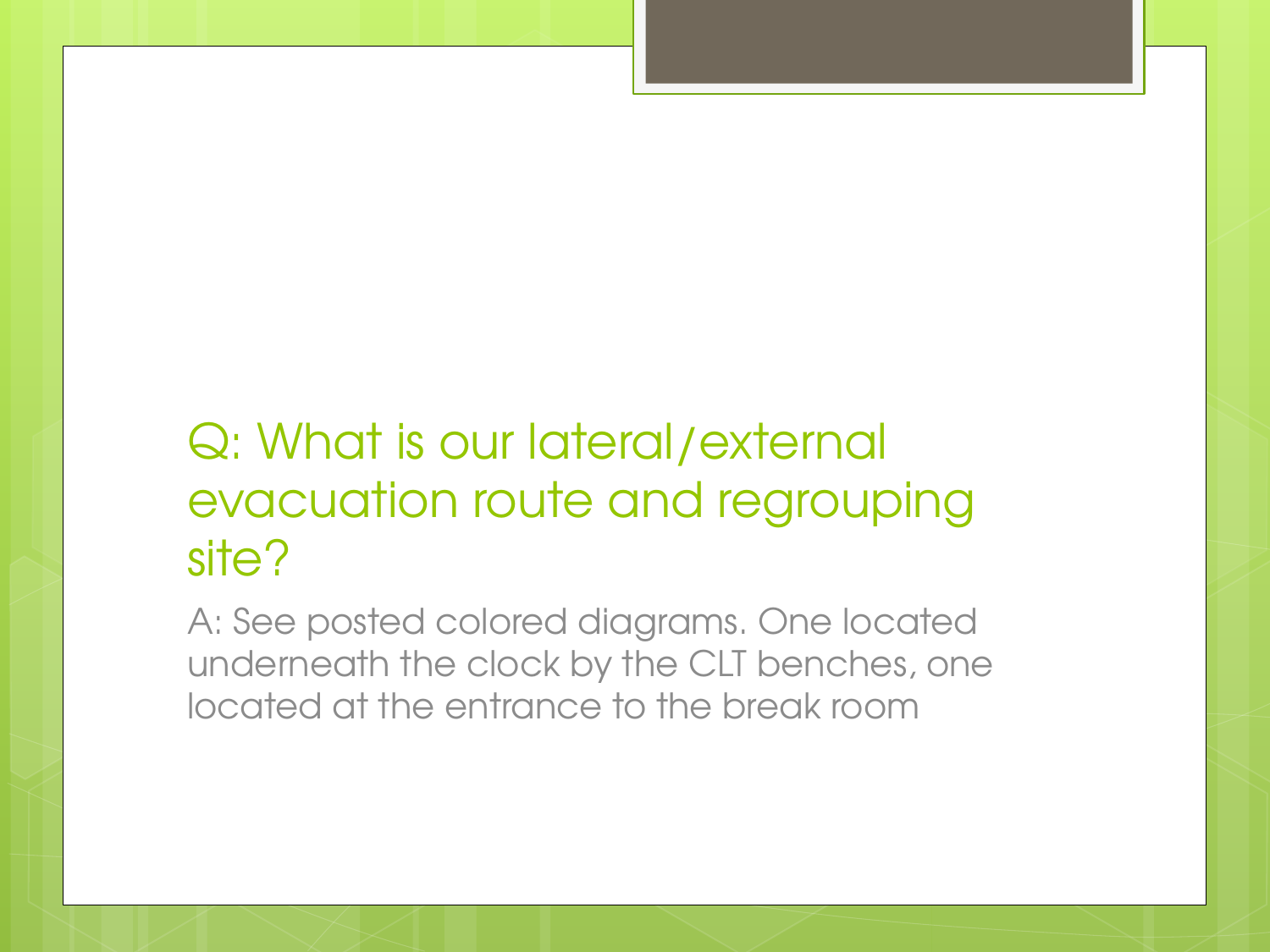

# Q: What is our lateral/external evacuation route and regrouping site?
A: See posted colored diagrams. One located underneath the clock by the CLT benches, one located at the entrance to the break room